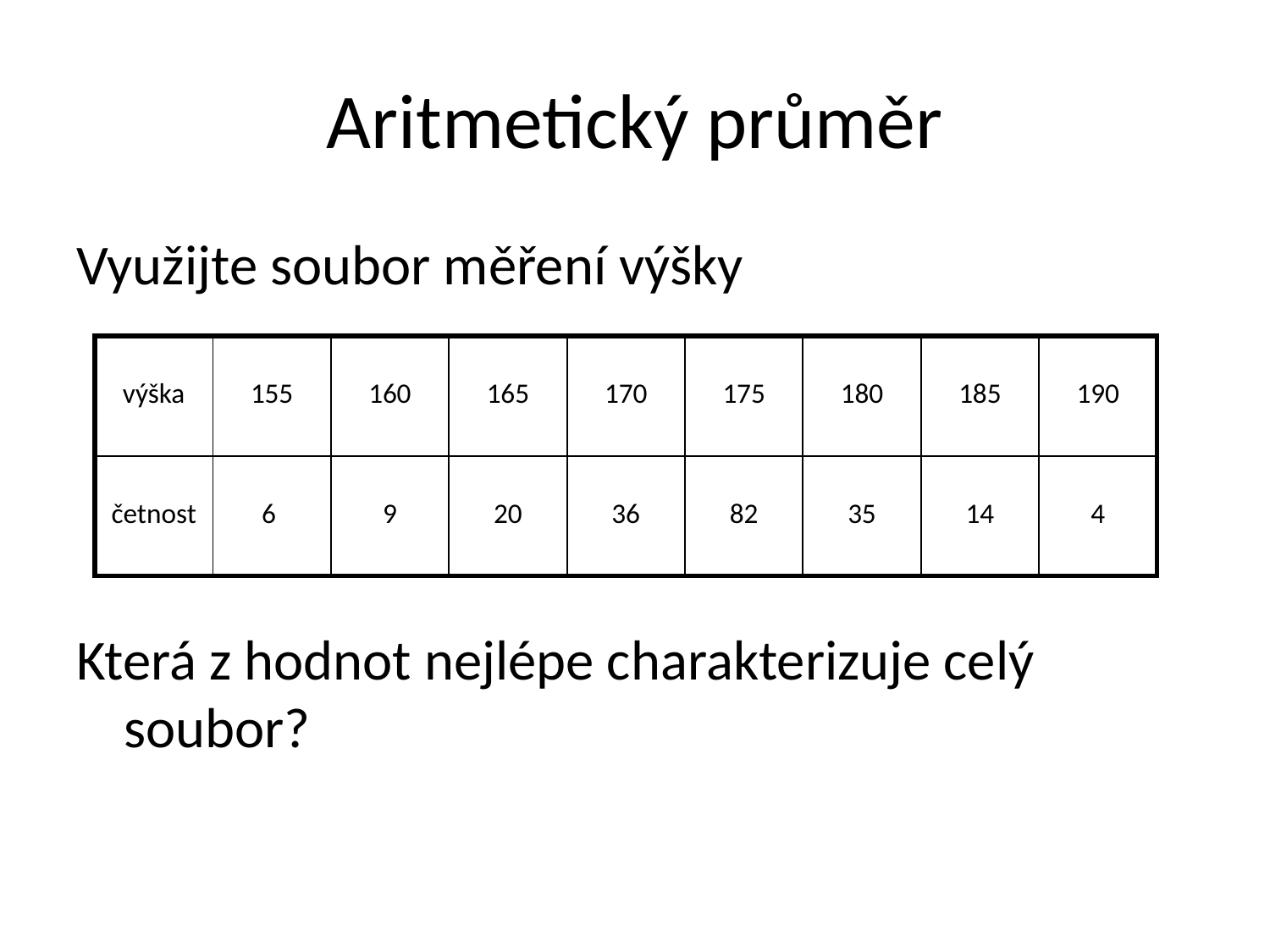

# Aritmetický průměr
Využijte soubor měření výšky

Která z hodnot nejlépe charakterizuje celý soubor?

| výška | 155 | 160 | 165 | 170 | 175 | 180 | 185 | 190 |
| --- | --- | --- | --- | --- | --- | --- | --- | --- |
| četnost | 6 | 9 | 20 | 36 | 82 | 35 | 14 | 4 |